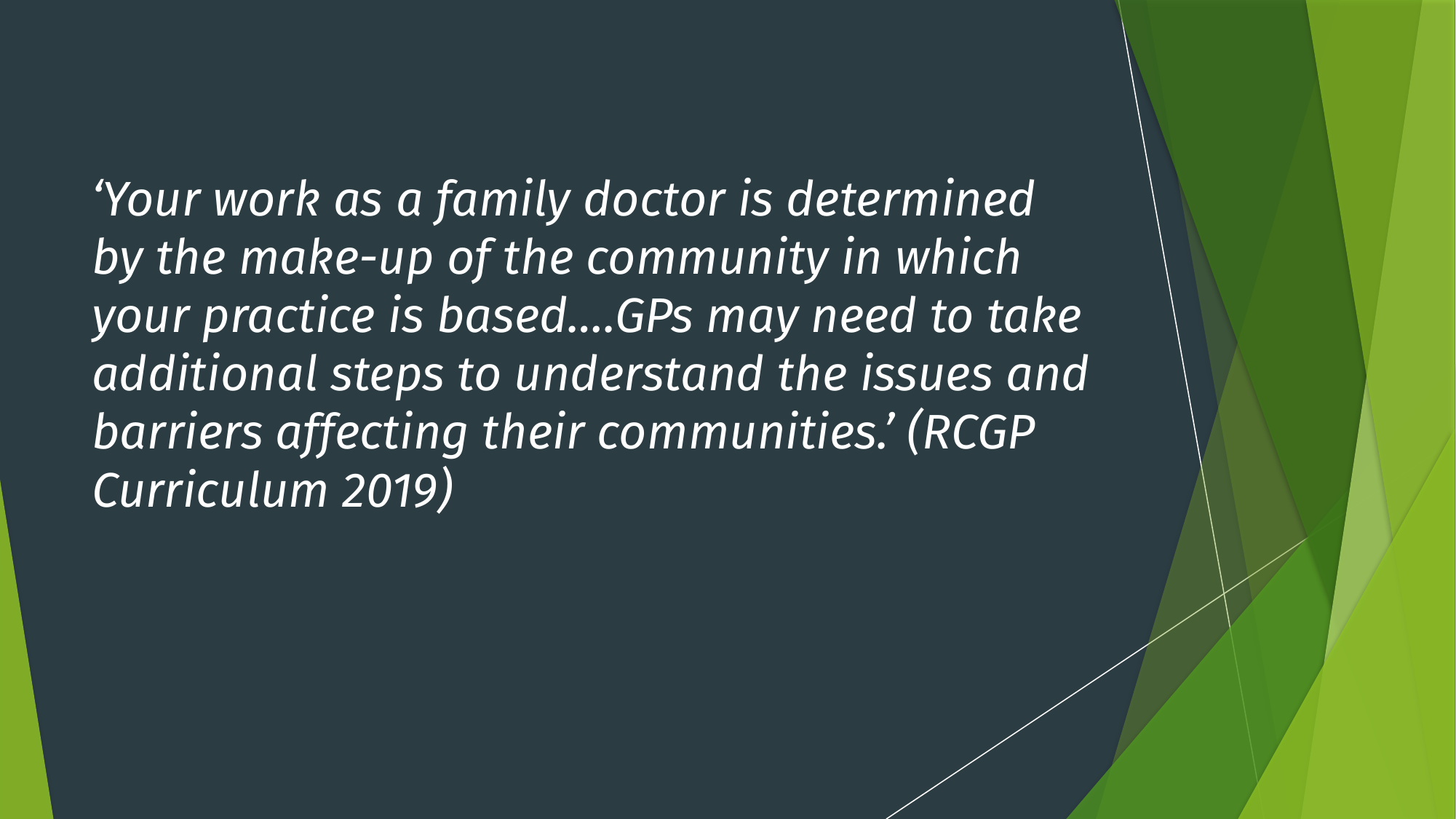

‘Your work as a family doctor is determined by the make-up of the community in which your practice is based….GPs may need to take additional steps to understand the issues and barriers affecting their communities.’ (RCGP Curriculum 2019)